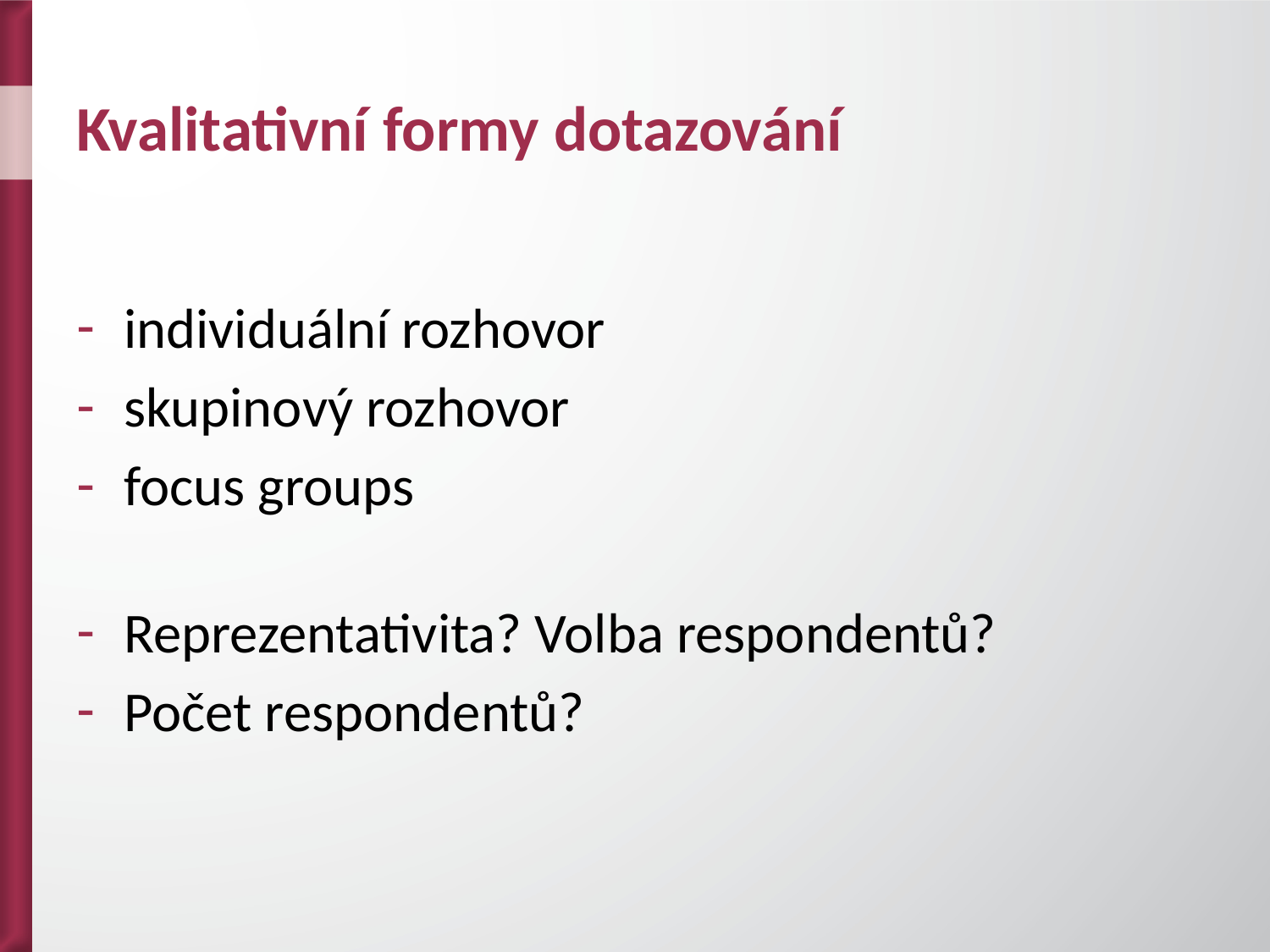

# Kvalitativní formy dotazování

individuální rozhovor
skupinový rozhovor
focus groups
Reprezentativita? Volba respondentů?
Počet respondentů?